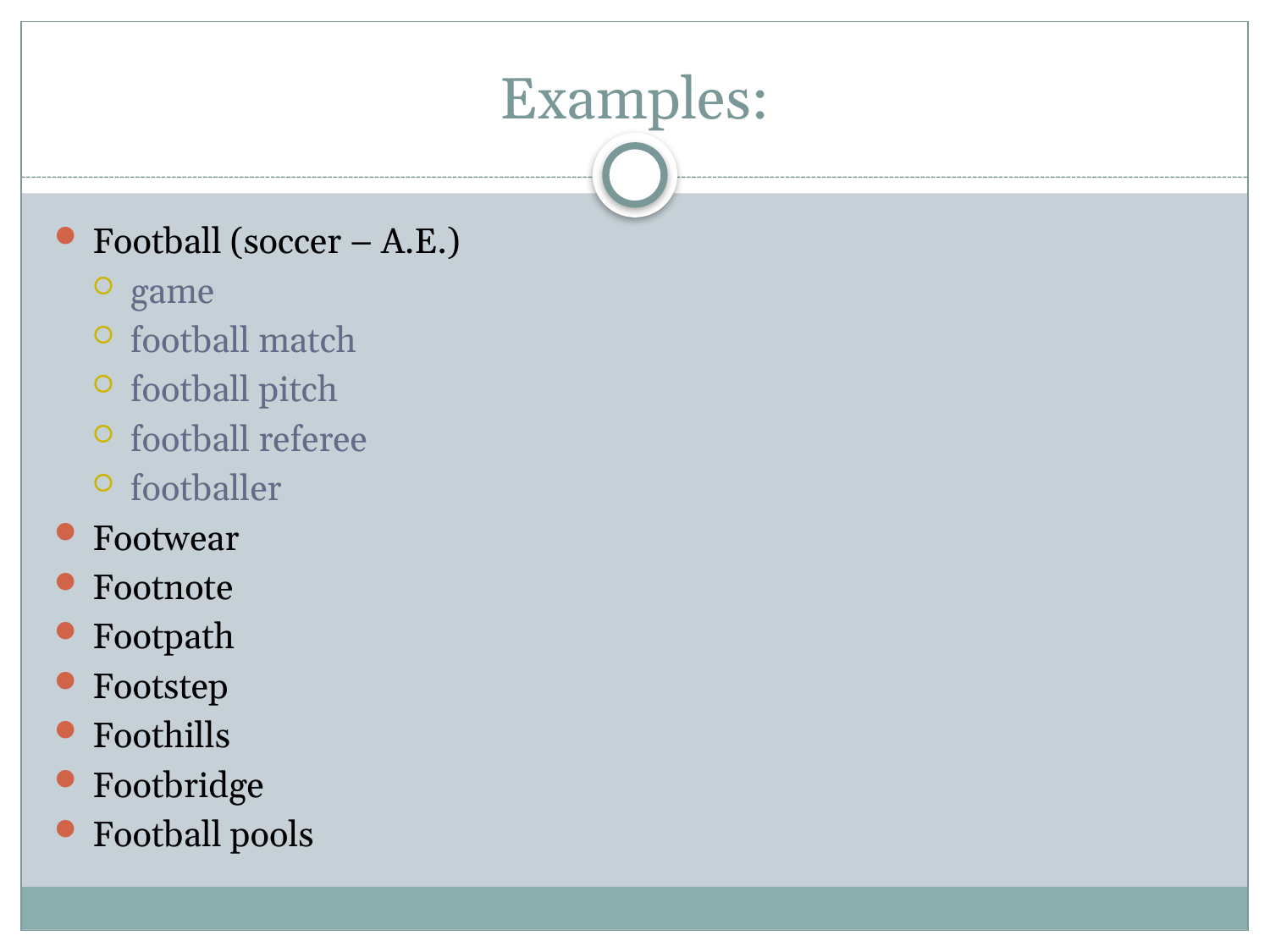

# Examples:
Football (soccer – A.E.)
game
football match
football pitch
football referee
footballer
Footwear
Footnote
Footpath
Footstep
Foothills
Footbridge
Football pools